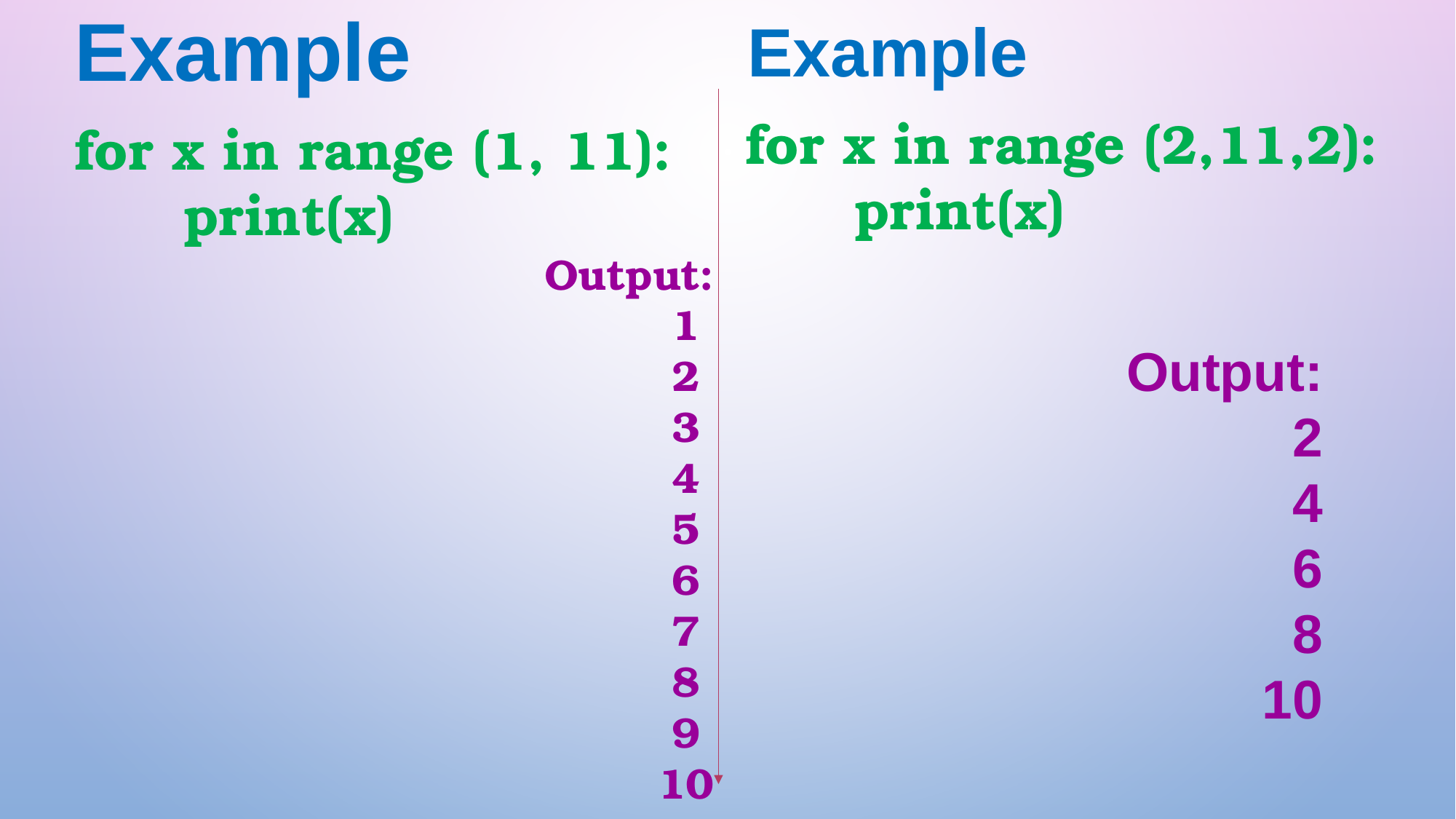

Example
Example
for x in range (2,11,2):
	print(x)
for x in range (1, 11):
	print(x)
Output:
1
2
3
4
5
6
7
8
9
10
Output:
2
4
6
8
10